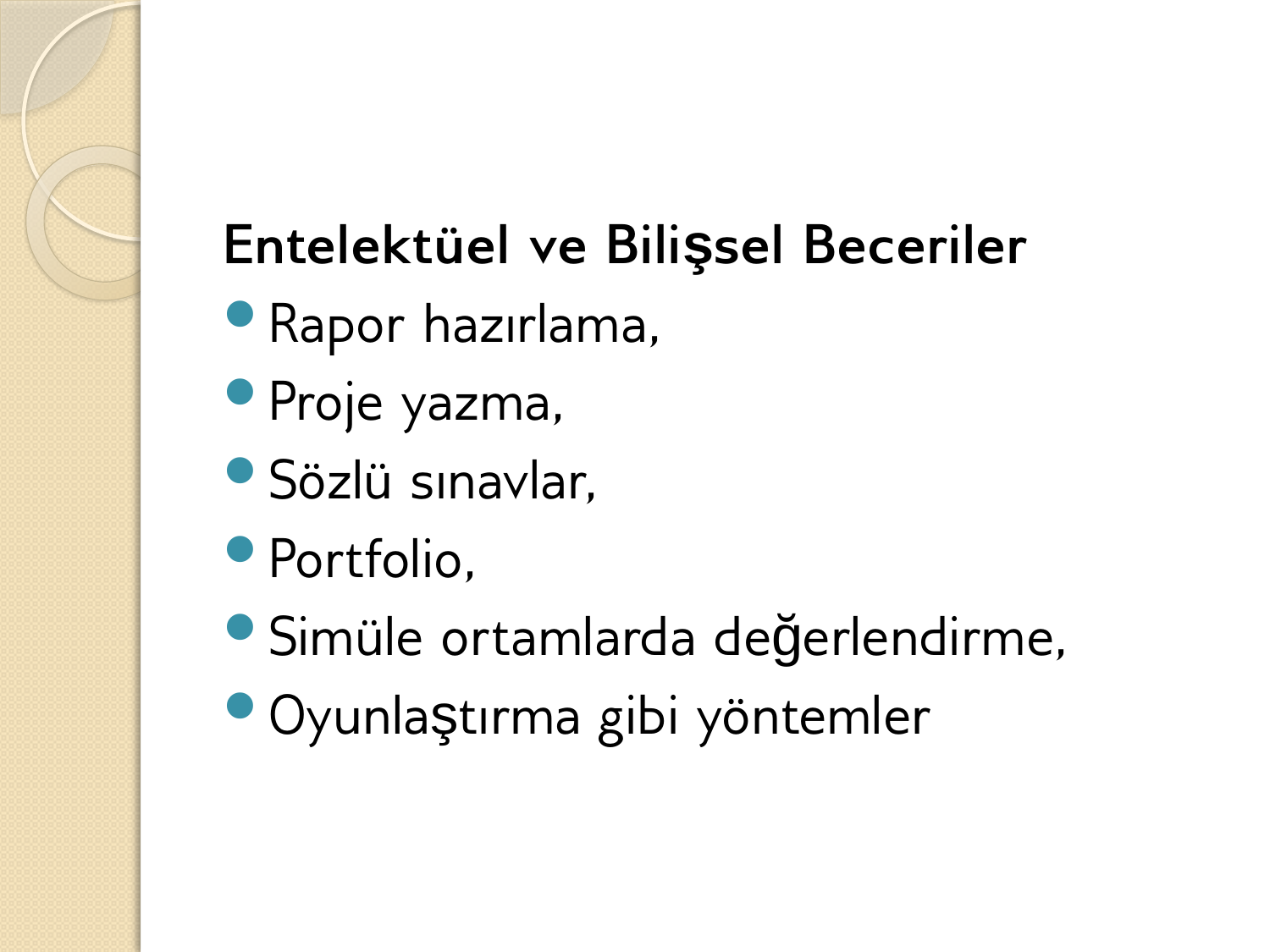

#
Entelektüel ve Bilişsel Beceriler
Rapor hazırlama,
Proje yazma,
Sözlü sınavlar,
Portfolio,
Simüle ortamlarda değerlendirme,
Oyunlaştırma gibi yöntemler